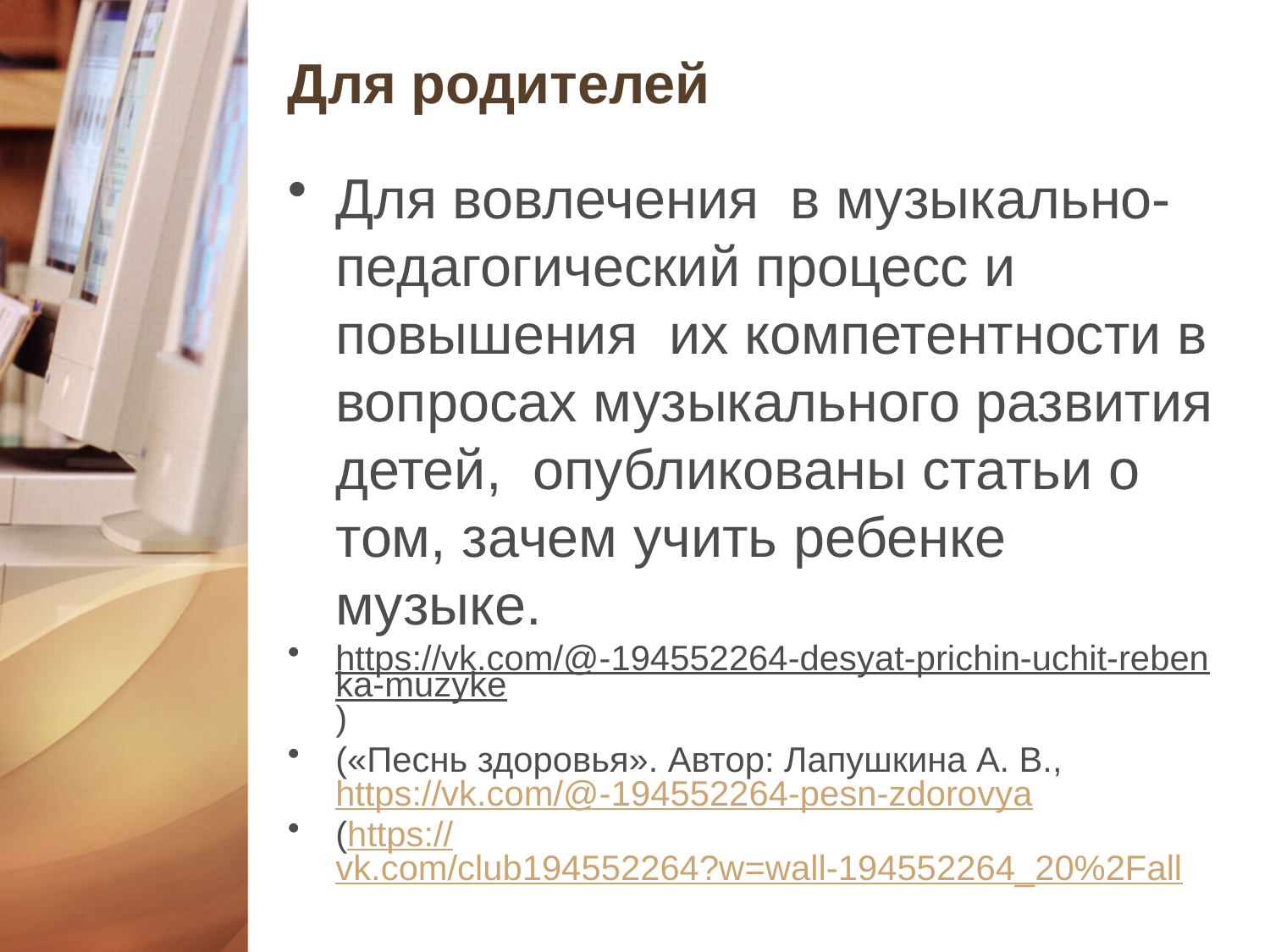

# Для родителей
Для вовлечения  в музыкально-педагогический процесс и повышения  их компетентности в вопросах музыкального развития детей,  опубликованы статьи о том, зачем учить ребенке музыке.
https://vk.com/@-194552264-desyat-prichin-uchit-rebenka-muzyke)
(«Песнь здоровья». Автор: Лапушкина А. В., https://vk.com/@-194552264-pesn-zdorovya
(https://vk.com/club194552264?w=wall-194552264_20%2Fall